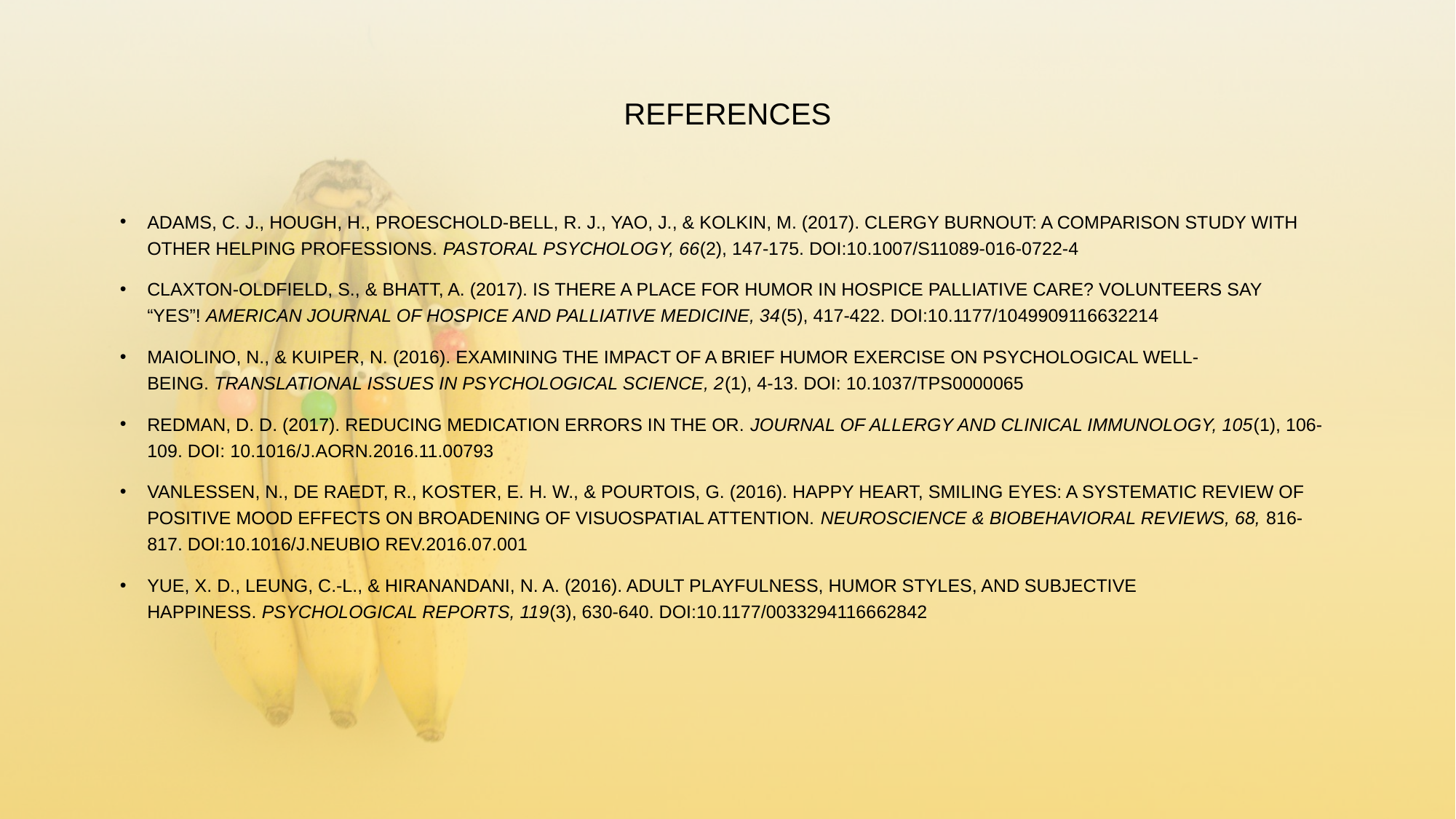

# REFERENCES
ADAMS, C. J., HOUGH, H., PROESCHOLD-BELL, R. J., YAO, J., & KOLKIN, M. (2017). CLERGY BURNOUT: A COMPARISON STUDY WITH OTHER HELPING PROFESSIONS. PASTORAL PSYCHOLOGY, 66(2), 147-175. DOI:10.1007/S11089-016-0722-4
CLAXTON-OLDFIELD, S., & BHATT, A. (2017). IS THERE A PLACE FOR HUMOR IN HOSPICE PALLIATIVE CARE? VOLUNTEERS SAY “YES”! AMERICAN JOURNAL OF HOSPICE AND PALLIATIVE MEDICINE, 34(5), 417-422. DOI:10.1177/1049909116632214
MAIOLINO, N., & KUIPER, N. (2016). EXAMINING THE IMPACT OF A BRIEF HUMOR EXERCISE ON PSYCHOLOGICAL WELL-BEING. TRANSLATIONAL ISSUES IN PSYCHOLOGICAL SCIENCE, 2(1), 4-13. DOI: 10.1037/TPS0000065
REDMAN, D. D. (2017). REDUCING MEDICATION ERRORS IN THE OR. JOURNAL OF ALLERGY AND CLINICAL IMMUNOLOGY, 105(1), 106-109. DOI: 10.1016/J.AORN.2016.11.00793
VANLESSEN, N., DE RAEDT, R., KOSTER, E. H. W., & POURTOIS, G. (2016). HAPPY HEART, SMILING EYES: A SYSTEMATIC REVIEW OF POSITIVE MOOD EFFECTS ON BROADENING OF VISUOSPATIAL ATTENTION. NEUROSCIENCE & BIOBEHAVIORAL REVIEWS, 68, 816-817. DOI:10.1016/J.NEUBIO REV.2016.07.001
YUE, X. D., LEUNG, C.-L., & HIRANANDANI, N. A. (2016). ADULT PLAYFULNESS, HUMOR STYLES, AND SUBJECTIVE HAPPINESS. PSYCHOLOGICAL REPORTS, 119(3), 630-640. DOI:10.1177/0033294116662842